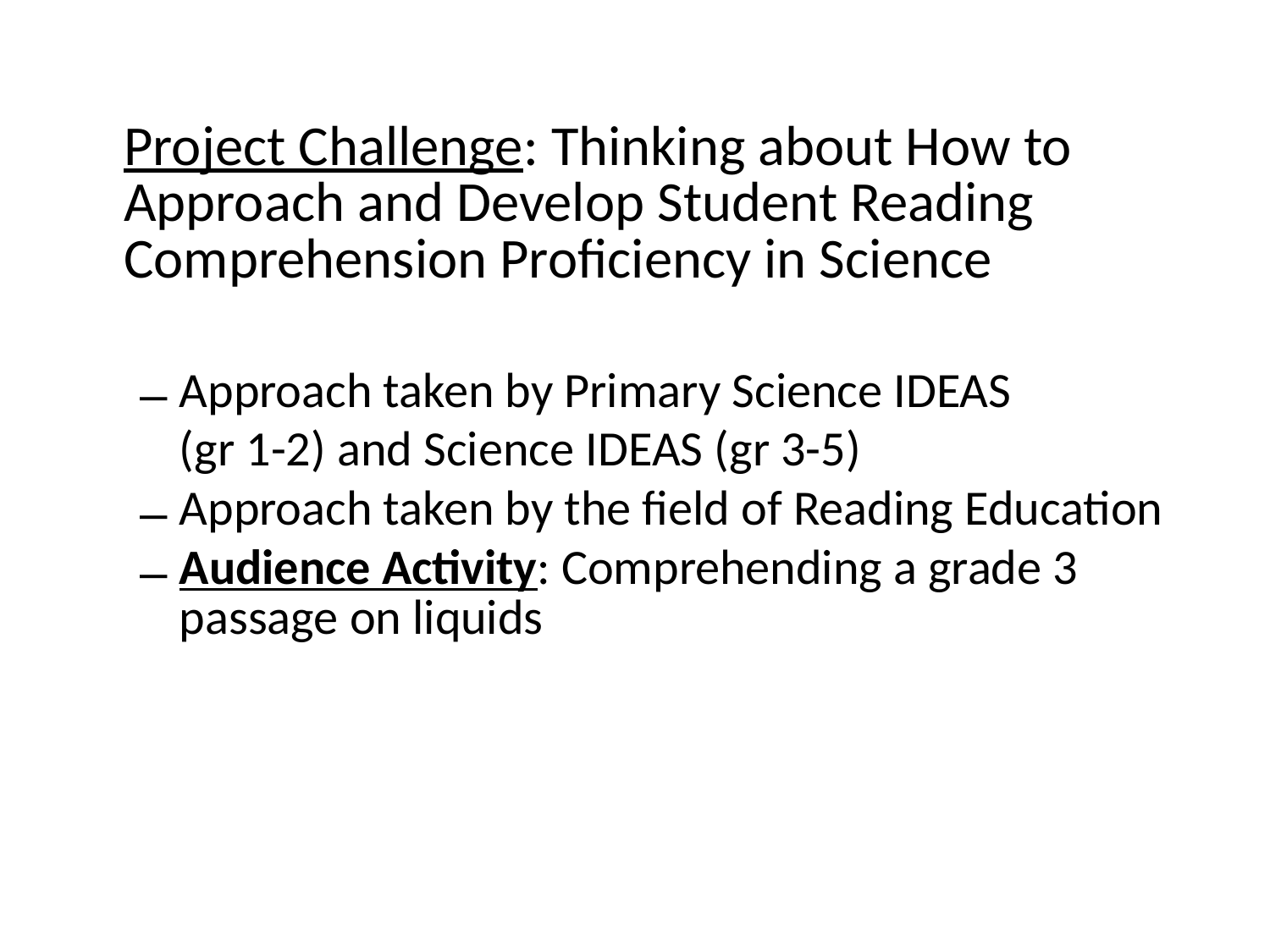

Project Challenge: Thinking about How to   Approach and Develop Student Reading Comprehension Proficiency in Science

Approach taken by Primary Science IDEAS
	(gr 1-2) and Science IDEAS (gr 3-5)
Approach taken by the field of Reading Education
Audience Activity: Comprehending a grade 3 passage on liquids